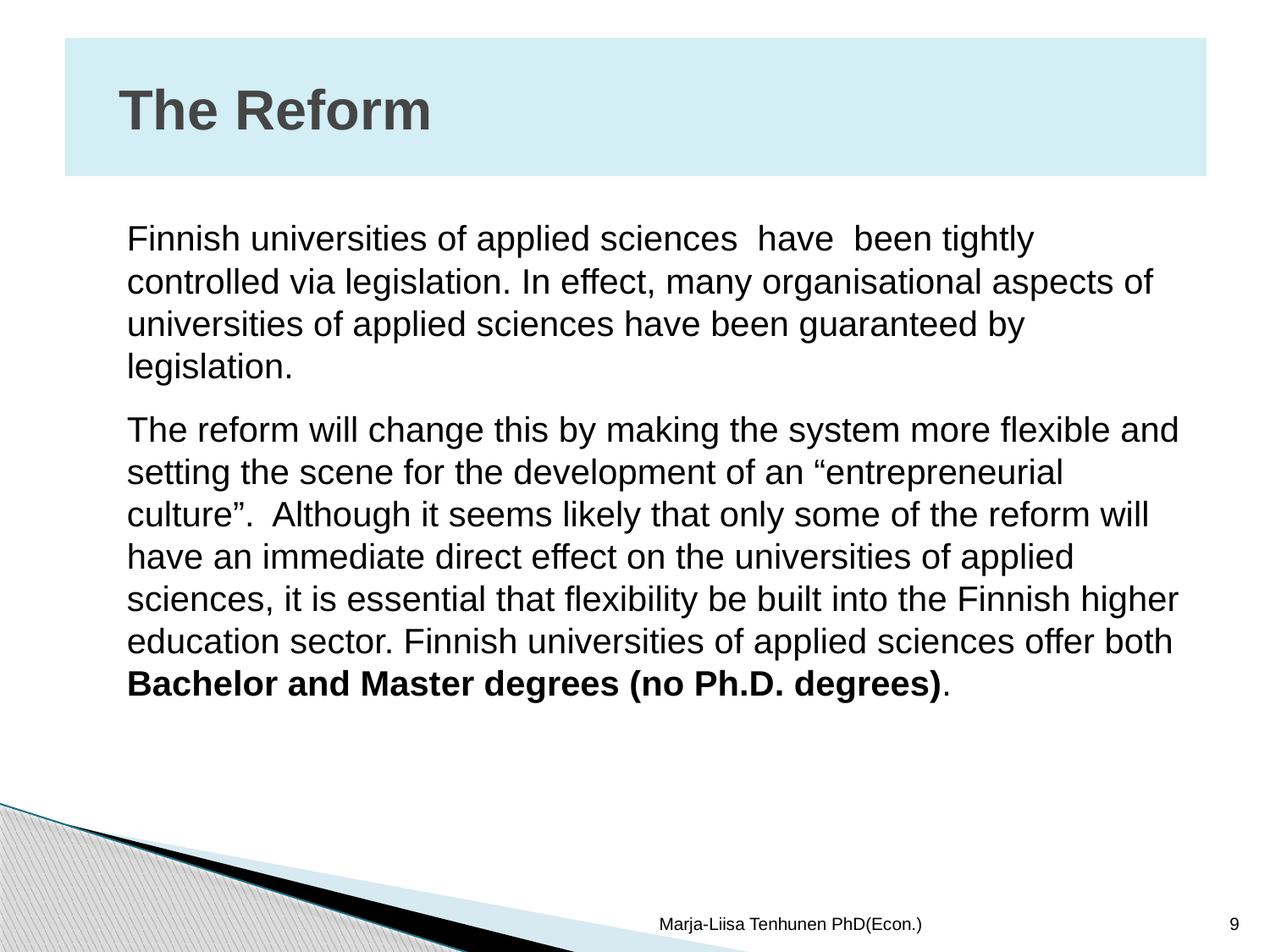

# The Reform
	Finnish universities of applied sciences  have  been tightly controlled via legislation. In effect, many organisational aspects of universities of applied sciences have been guaranteed by legislation.
	The reform will change this by making the system more flexible and setting the scene for the development of an “entrepreneurial culture”.  Although it seems likely that only some of the reform will have an immediate direct effect on the universities of applied sciences, it is essential that flexibility be built into the Finnish higher education sector. Finnish universities of applied sciences offer both Bachelor and Master degrees (no Ph.D. degrees).
Marja-Liisa Tenhunen PhD(Econ.)
9